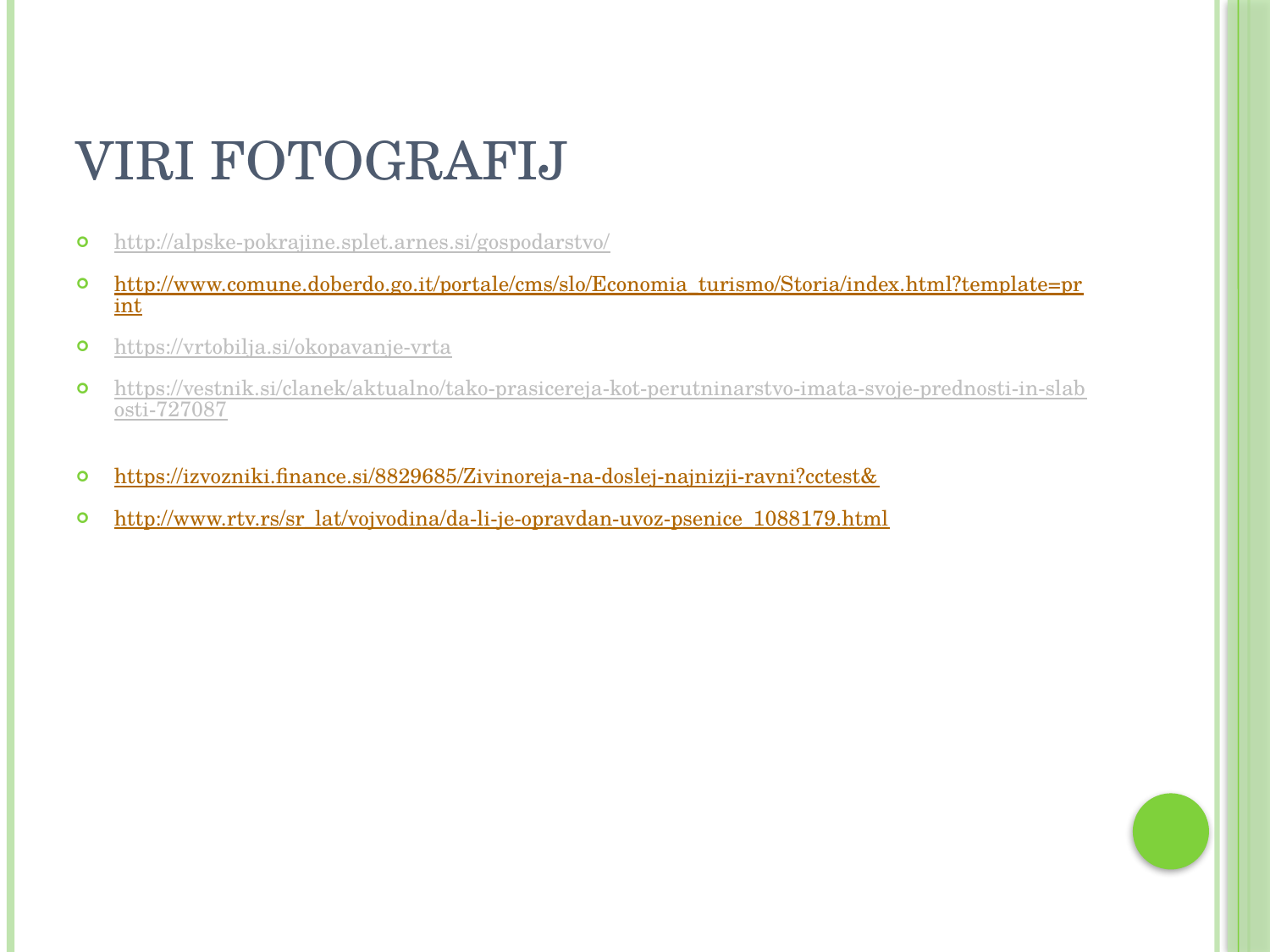

# Viri fotografij
http://alpske-pokrajine.splet.arnes.si/gospodarstvo/
http://www.comune.doberdo.go.it/portale/cms/slo/Economia_turismo/Storia/index.html?template=print
https://vrtobilja.si/okopavanje-vrta
https://vestnik.si/clanek/aktualno/tako-prasicereja-kot-perutninarstvo-imata-svoje-prednosti-in-slabosti-727087
https://izvozniki.finance.si/8829685/Zivinoreja-na-doslej-najnizji-ravni?cctest&
http://www.rtv.rs/sr_lat/vojvodina/da-li-je-opravdan-uvoz-psenice_1088179.html